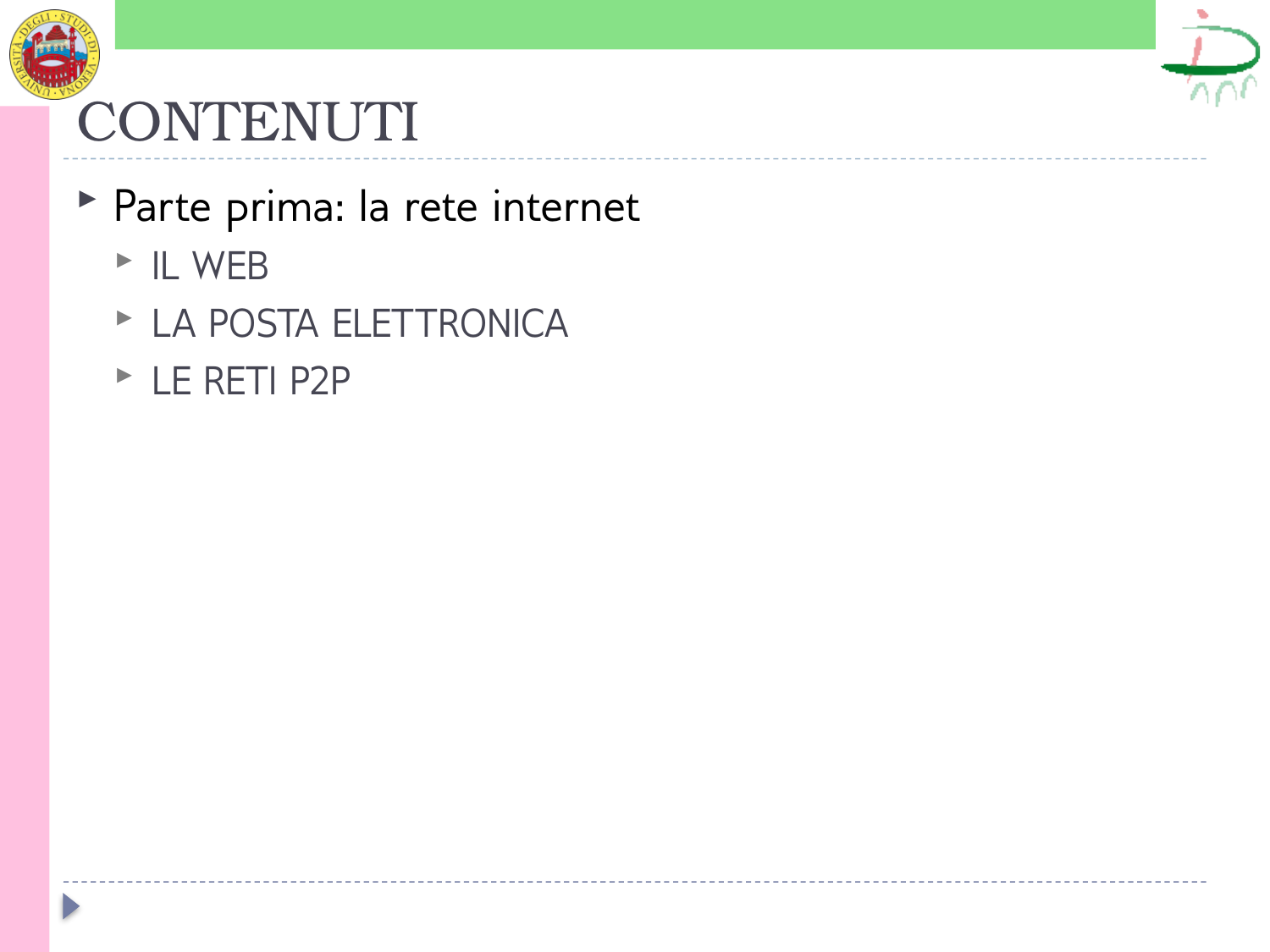

# CONTENUTI
Parte prima: la rete internet
IL WEB
LA POSTA ELETTRONICA
LE RETI P2P